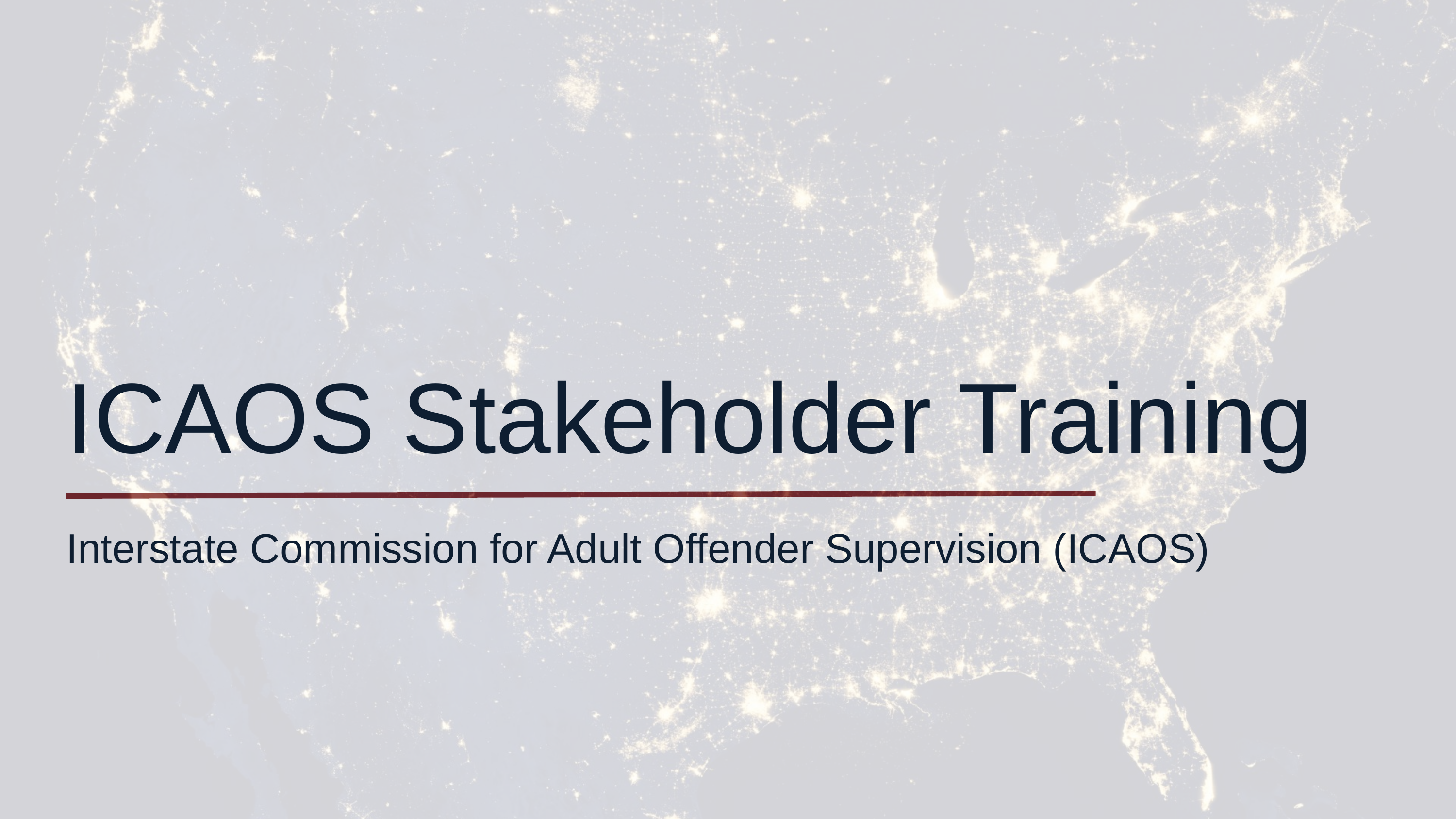

ICAOS Stakeholder Training

Interstate Commission for Adult Offender Supervision (ICAOS)